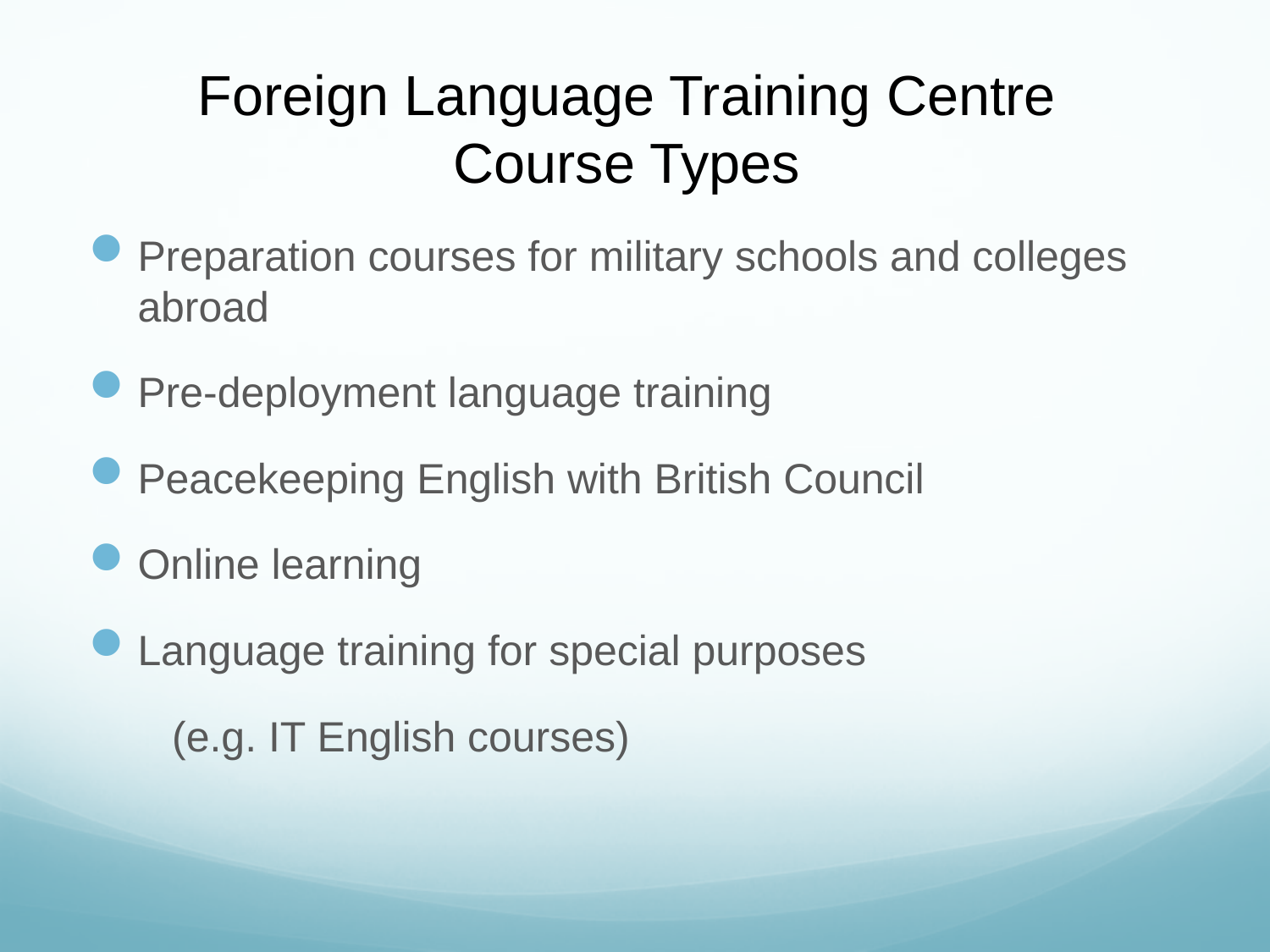

# Foreign Language Training Centre Course Types
Preparation courses for military schools and colleges abroad
Pre-deployment language training
Peacekeeping English with British Council
Online learning
Language training for special purposes
       (e.g. IT English courses)